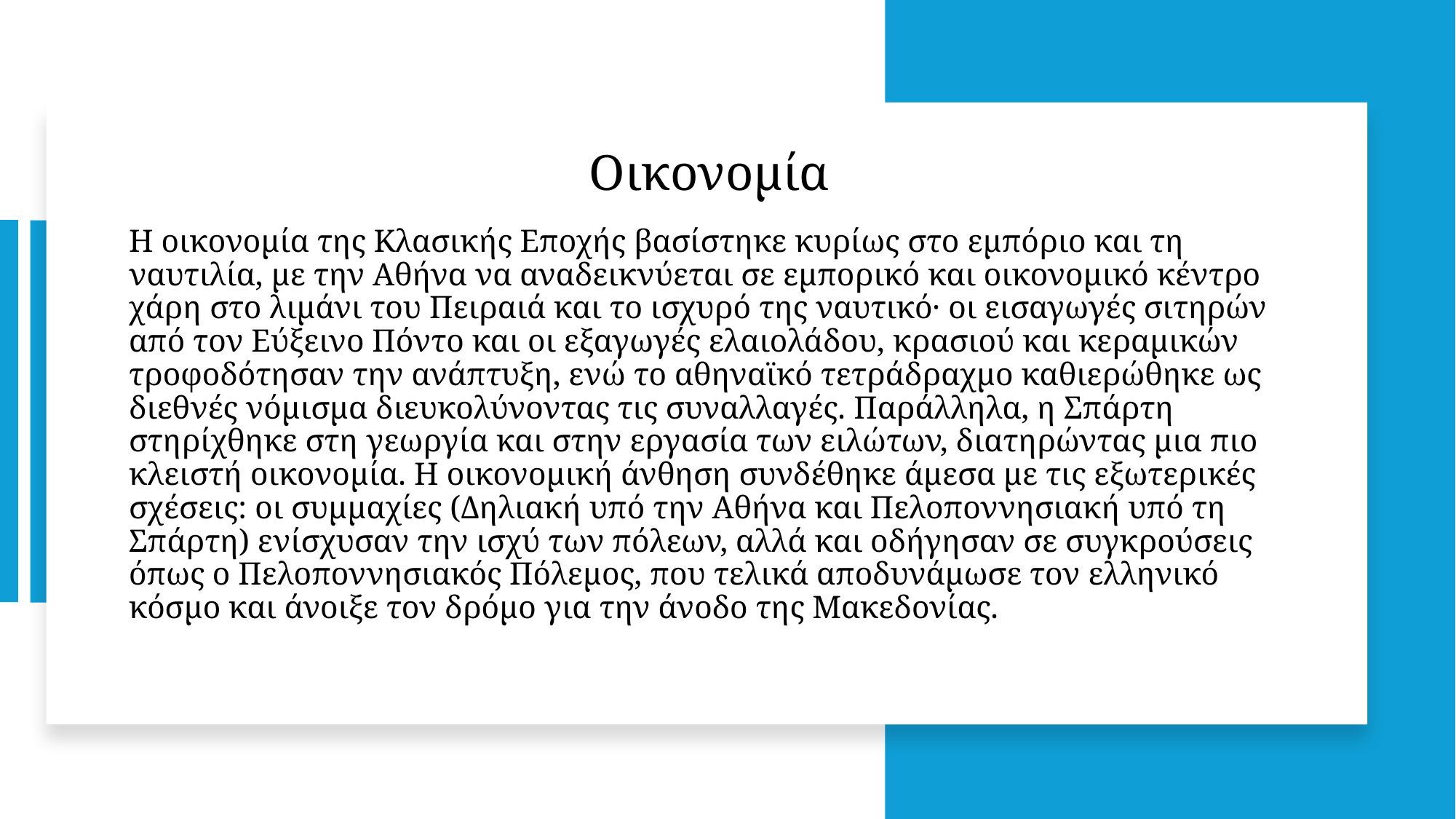

Οικονομία
# Η οικονομία της Κλασικής Εποχής βασίστηκε κυρίως στο εμπόριο και τη ναυτιλία, με την Αθήνα να αναδεικνύεται σε εμπορικό και οικονομικό κέντρο χάρη στο λιμάνι του Πειραιά και το ισχυρό της ναυτικό· οι εισαγωγές σιτηρών από τον Εύξεινο Πόντο και οι εξαγωγές ελαιολάδου, κρασιού και κεραμικών τροφοδότησαν την ανάπτυξη, ενώ το αθηναϊκό τετράδραχμο καθιερώθηκε ως διεθνές νόμισμα διευκολύνοντας τις συναλλαγές. Παράλληλα, η Σπάρτη στηρίχθηκε στη γεωργία και στην εργασία των ειλώτων, διατηρώντας μια πιο κλειστή οικονομία. Η οικονομική άνθηση συνδέθηκε άμεσα με τις εξωτερικές σχέσεις: οι συμμαχίες (Δηλιακή υπό την Αθήνα και Πελοποννησιακή υπό τη Σπάρτη) ενίσχυσαν την ισχύ των πόλεων, αλλά και οδήγησαν σε συγκρούσεις όπως ο Πελοποννησιακός Πόλεμος, που τελικά αποδυνάμωσε τον ελληνικό κόσμο και άνοιξε τον δρόμο για την άνοδο της Μακεδονίας.